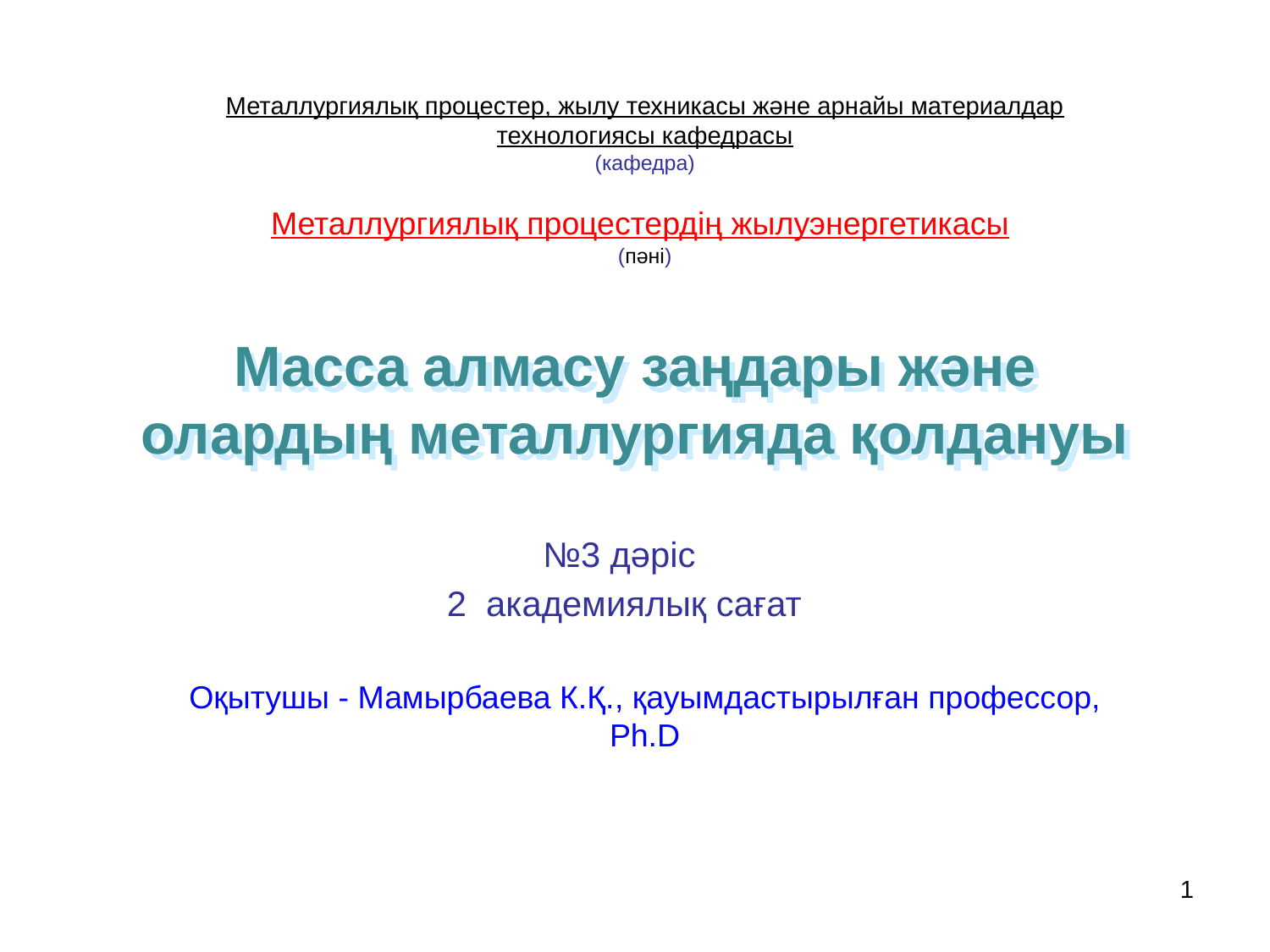

Металлургиялық процестер, жылу техникасы және арнайы материалдар технологиясы кафедрасы
(кафедра)
Металлургиялық процестердің жылуэнергетикасы 
(пәні)
# Масса алмасу заңдары және олардың металлургияда қолдануы
№3 дәріс
 2  академиялық сағат

Оқытушы - Мамырбаева К.Қ., қауымдастырылған профессор, Ph.D

1